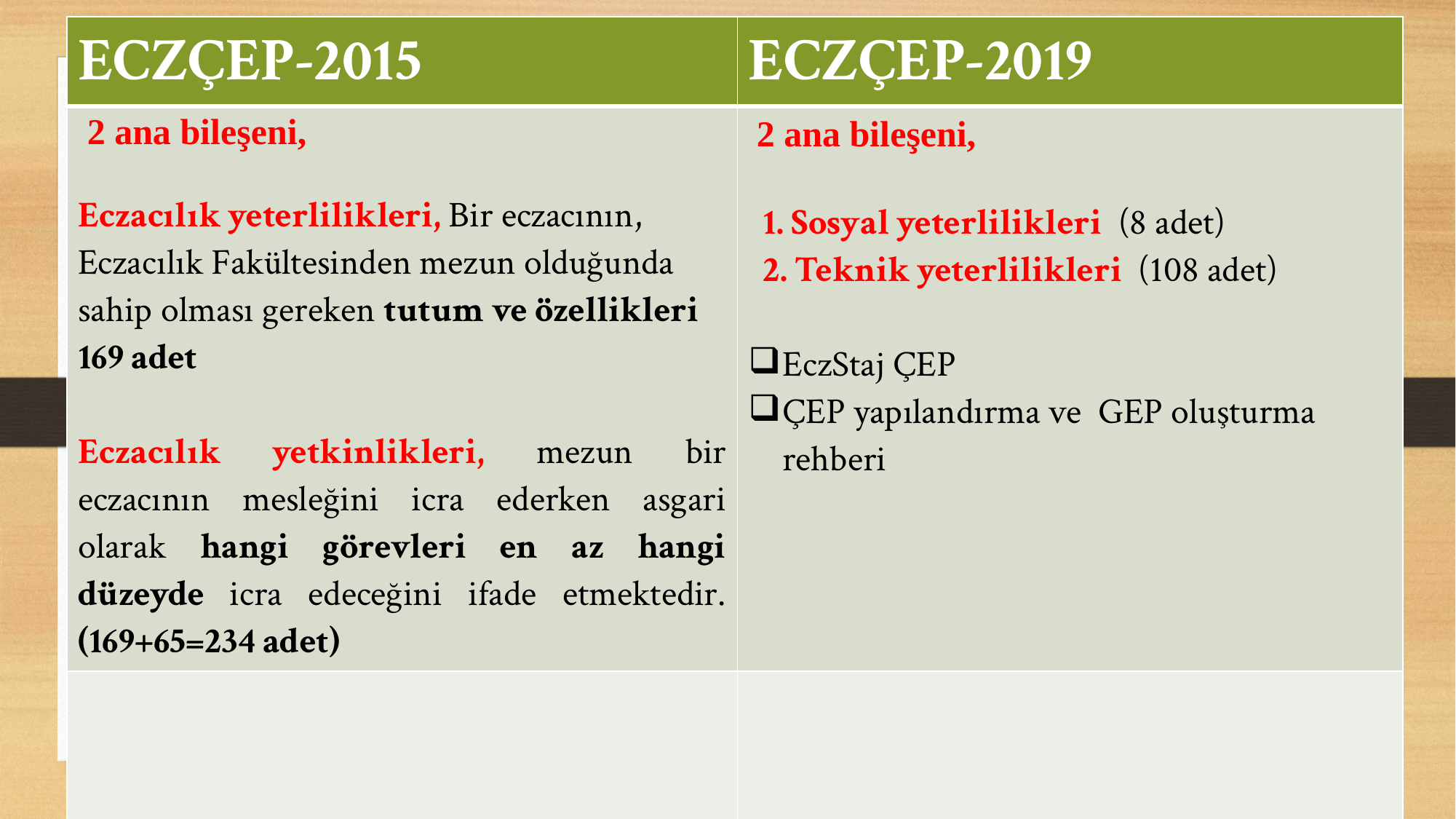

| ECZÇEP-2015 | ECZÇEP-2019 |
| --- | --- |
| 2 ana bileşeni, Eczacılık yeterlilikleri, Bir eczacının, Eczacılık Fakültesinden mezun olduğunda sahip olması gereken tutum ve özellikleri 169 adet Eczacılık yetkinlikleri, mezun bir eczacının mesleğini icra ederken asgari olarak hangi görevleri en az hangi düzeyde icra edeceğini ifade etmektedir. (169+65=234 adet) | 2 ana bileşeni, 1. Sosyal yeterlilikleri (8 adet) 2. Teknik yeterlilikleri (108 adet) EczStaj ÇEP ÇEP yapılandırma ve GEP oluşturma rehberi |
|  |  |